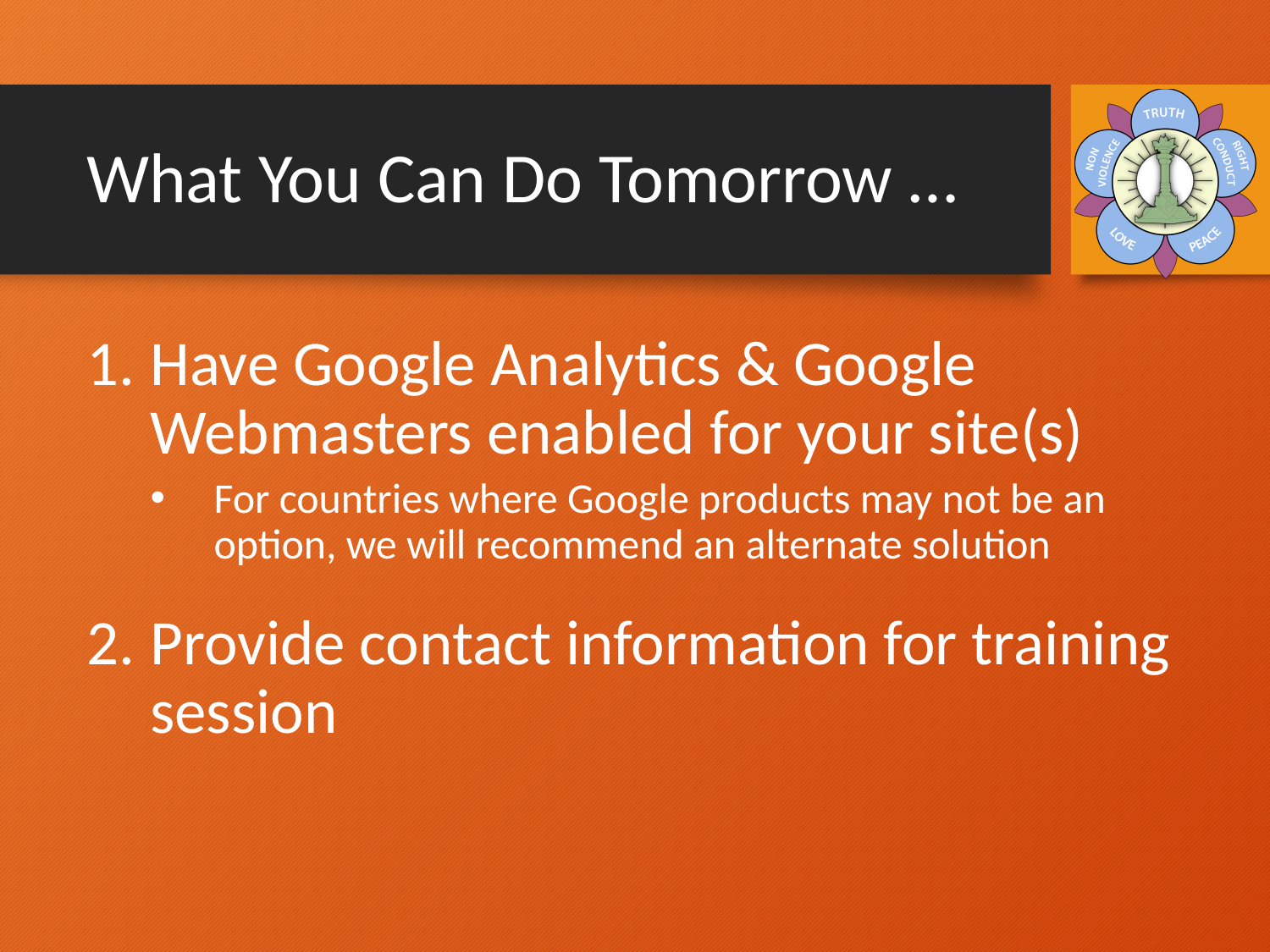

# What You Can Do Tomorrow …
Have Google Analytics & Google Webmasters enabled for your site(s)
For countries where Google products may not be an option, we will recommend an alternate solution
Provide contact information for training session